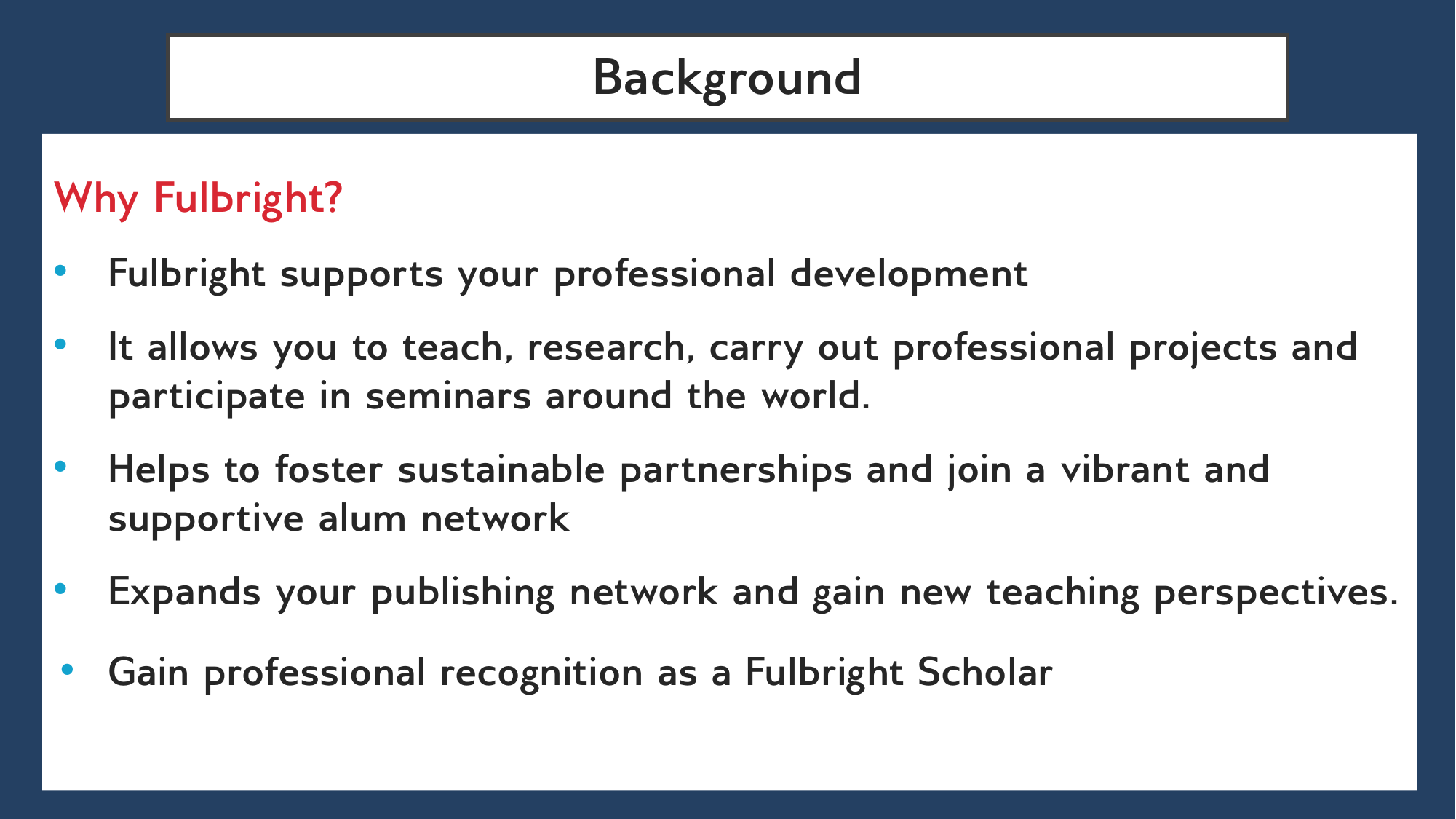

# Background

Why Fulbright?
Fulbright supports your professional development
It allows you to teach, research, carry out professional projects and participate in seminars around the world.
Helps to foster sustainable partnerships and join a vibrant and supportive alum network
Expands your publishing network and gain new teaching perspectives.
Gain professional recognition as a Fulbright Scholar